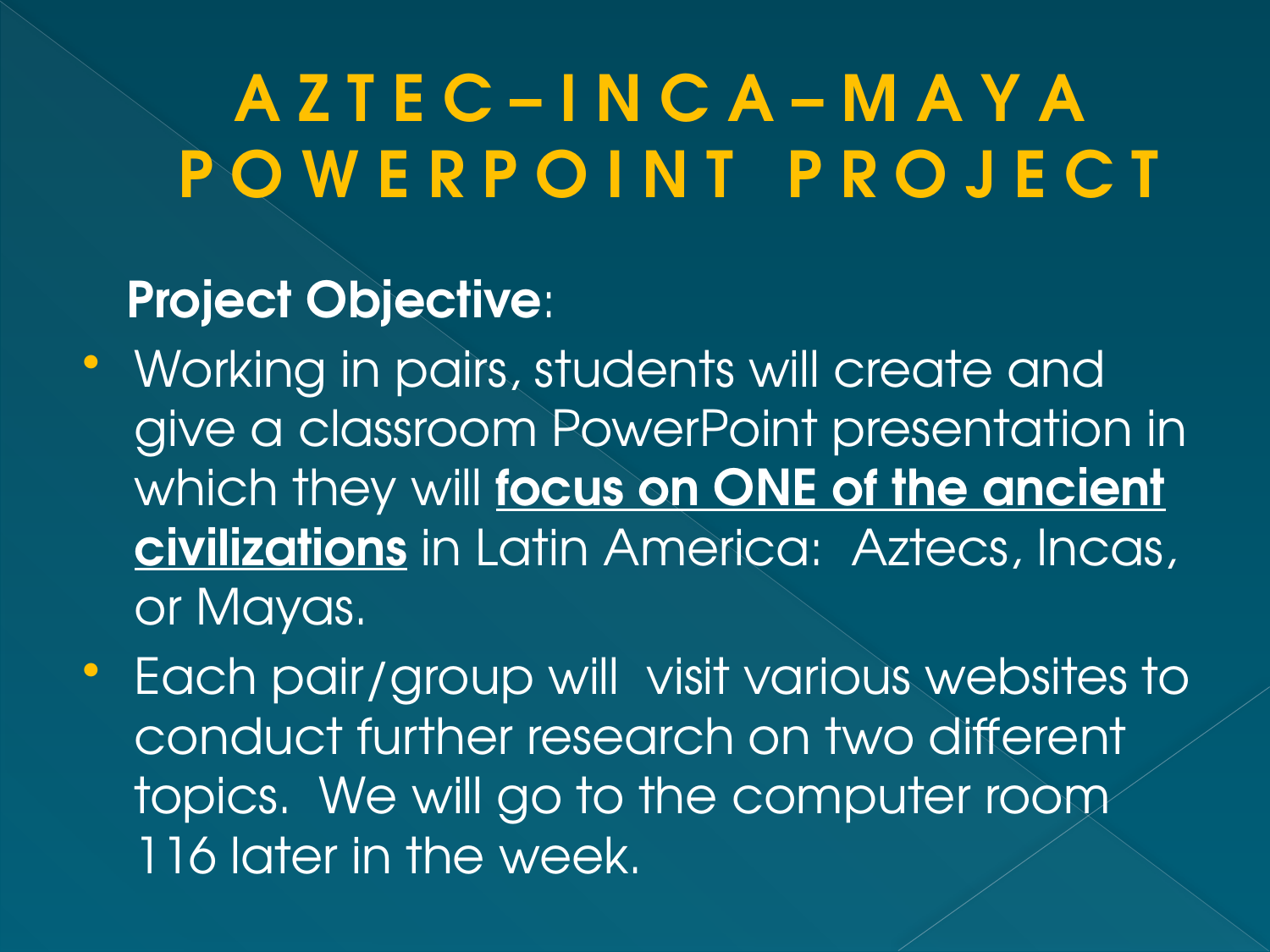

# A Z T E C – I N C A – M A Y A P O W E R P O I N T   P R O J E C T
   Project Objective:
Working in pairs, students will create and give a classroom PowerPoint presentation in which they will focus on ONE of the ancient civilizations in Latin America:  Aztecs, Incas, or Mayas.
Each pair/group will  visit various websites to conduct further research on two different topics.  We will go to the computer room 116 later in the week.